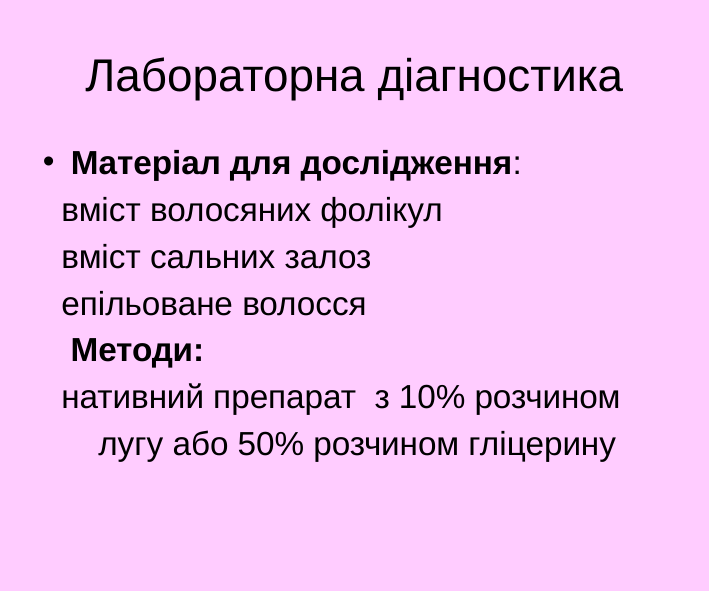

# Лабораторна діагностика
Матеріал для дослідження:
  вміст волосяних фолікул
  вміст сальних залоз
  епільоване волосся
   Методи:
  нативний препарат  з 10% розчином
      лугу або 50% розчином гліцерину